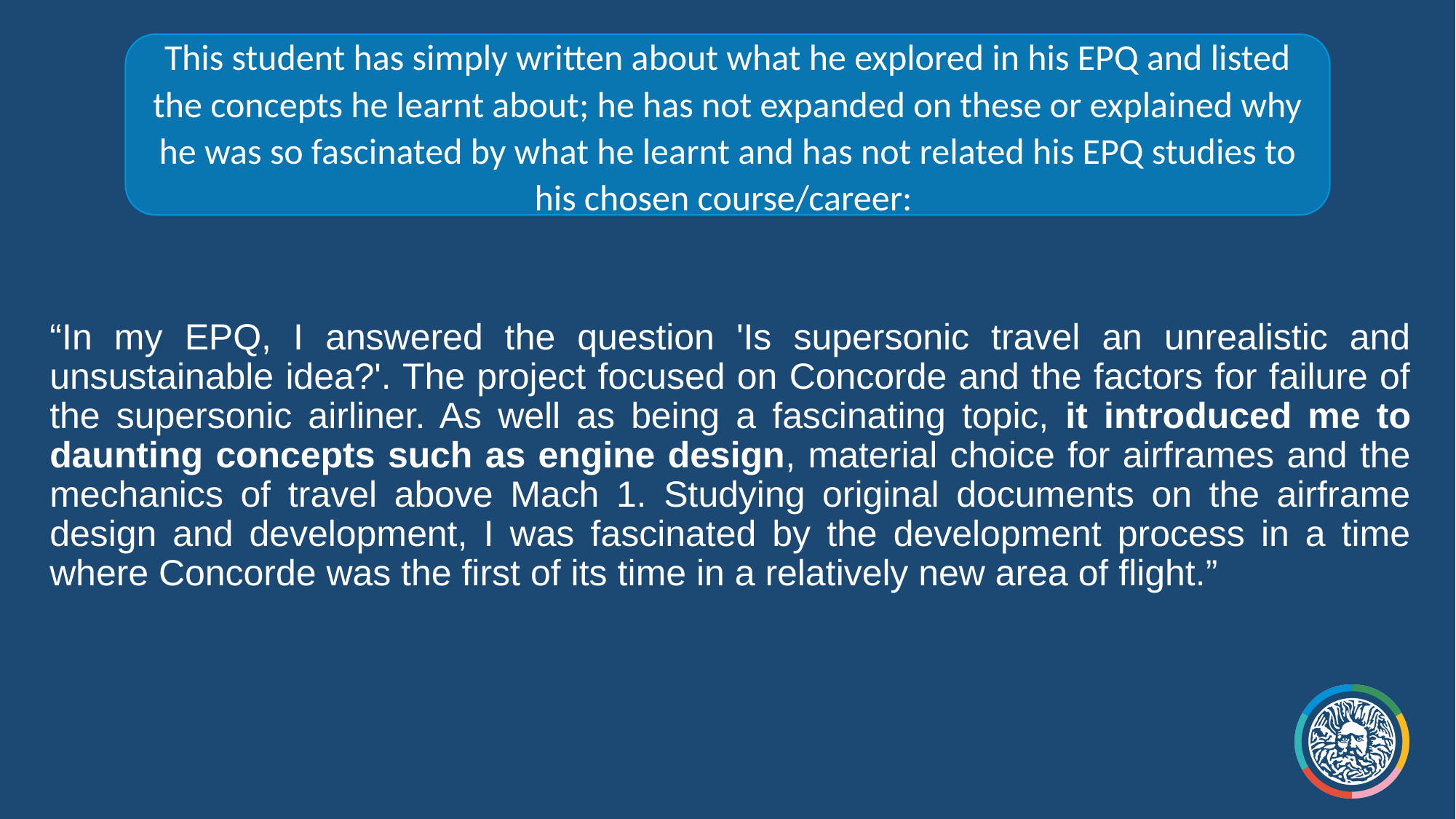

This student has simply written about what he explored in his EPQ and listed the concepts he learnt about; he has not expanded on these or explained why he was so fascinated by what he learnt and has not related his EPQ studies to his chosen course/career:
“In my EPQ, I answered the question 'Is supersonic travel an unrealistic and unsustainable idea?'. The project focused on Concorde and the factors for failure of the supersonic airliner. As well as being a fascinating topic, it introduced me to daunting concepts such as engine design, material choice for airframes and the mechanics of travel above Mach 1. Studying original documents on the airframe design and development, I was fascinated by the development process in a time where Concorde was the first of its time in a relatively new area of flight.”